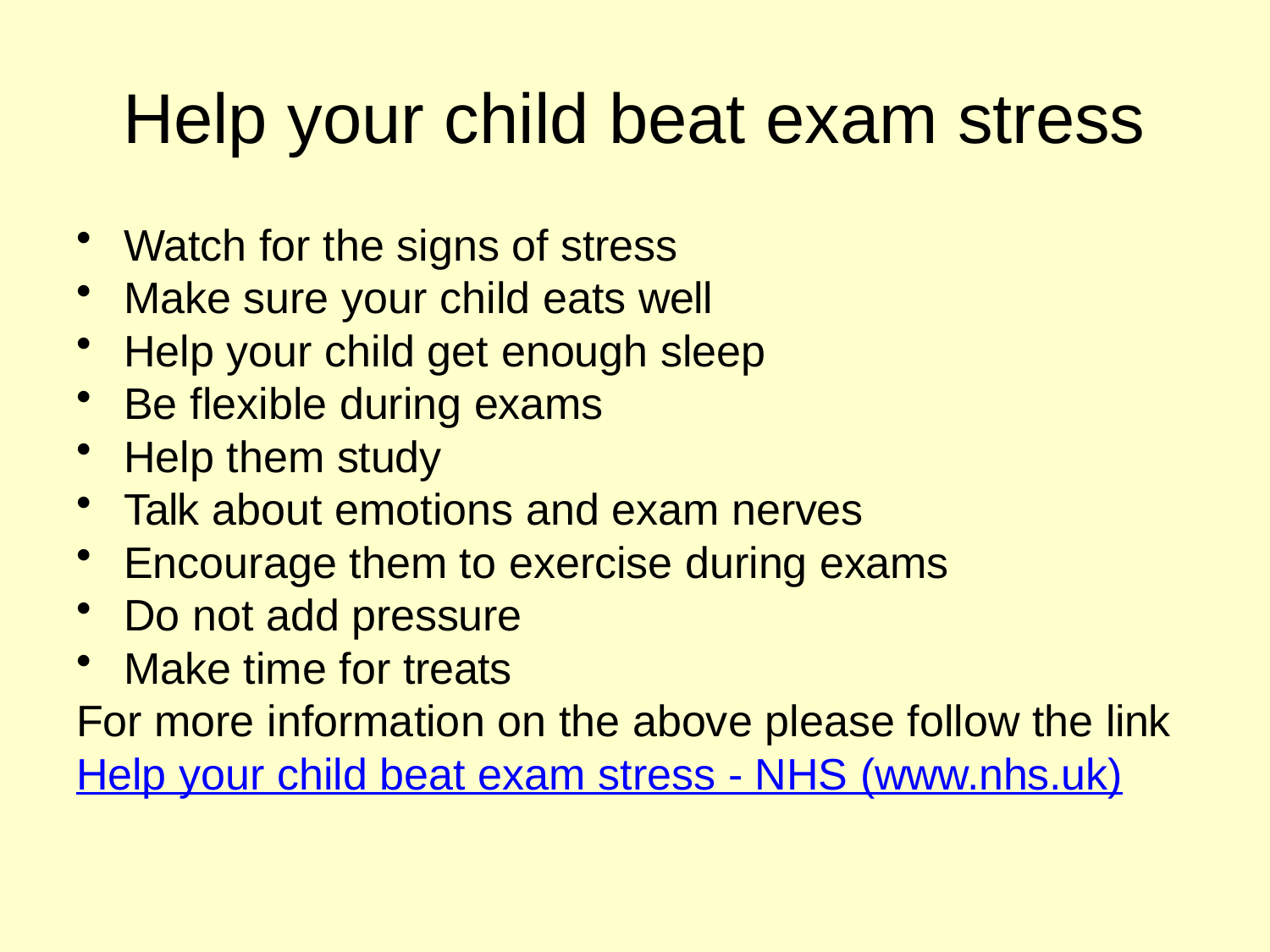

# Help your child beat exam stress
Watch for the signs of stress
Make sure your child eats well
Help your child get enough sleep
Be flexible during exams
Help them study
Talk about emotions and exam nerves
Encourage them to exercise during exams
Do not add pressure
Make time for treats
For more information on the above please follow the link Help your child beat exam stress - NHS (www.nhs.uk)